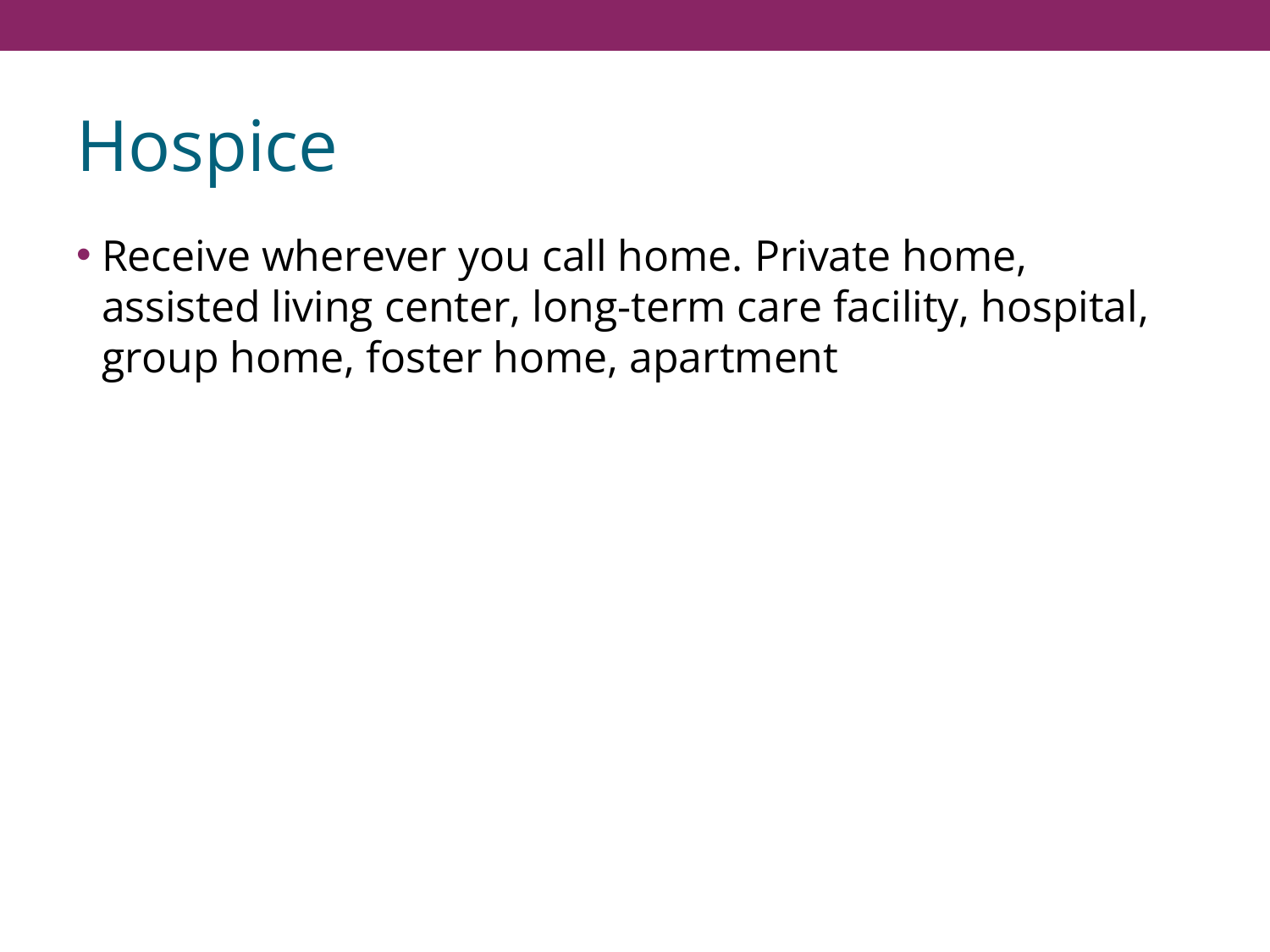

# Hospice
Receive wherever you call home. Private home, assisted living center, long-term care facility, hospital, group home, foster home, apartment